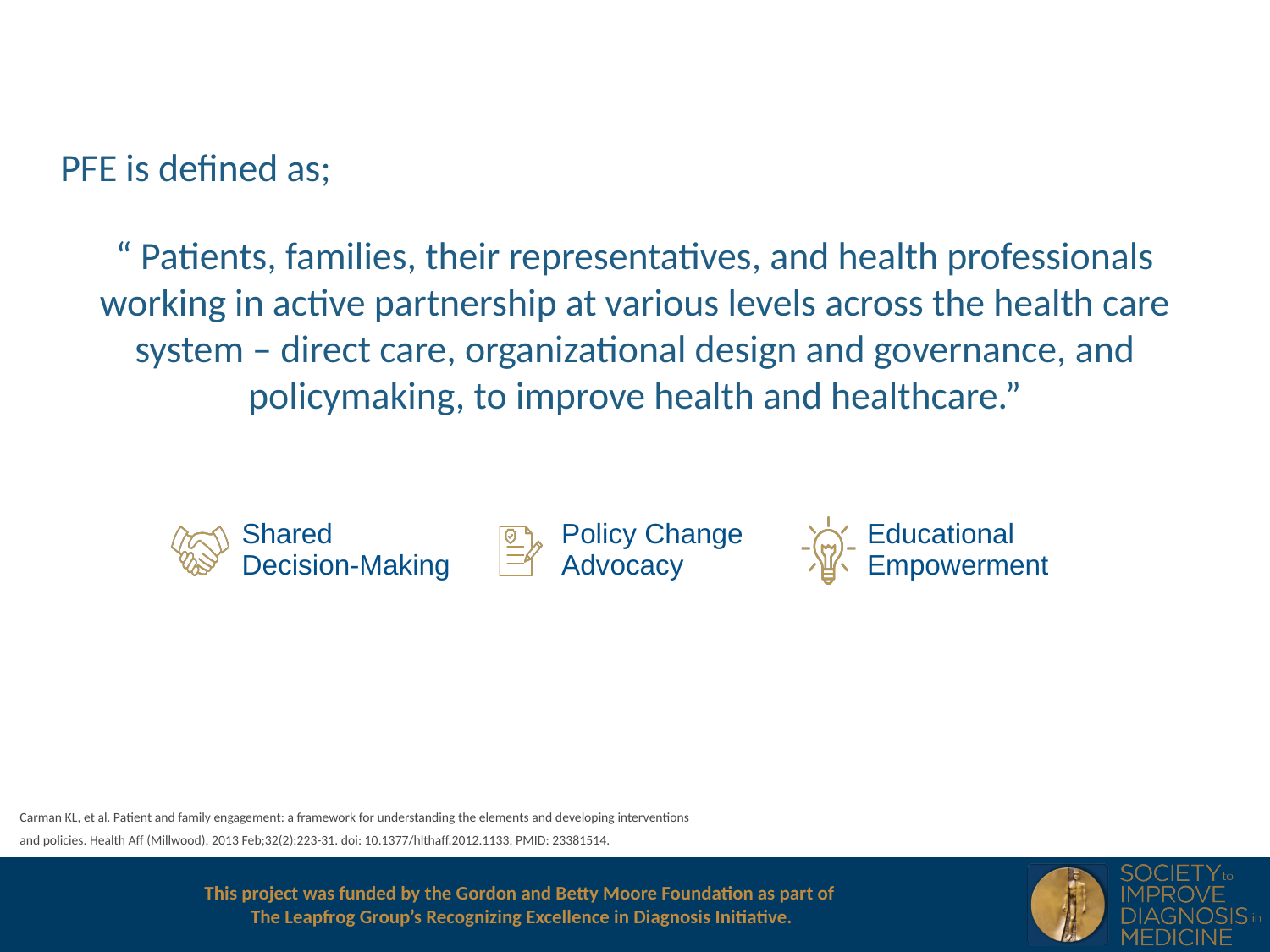

PFE is defined as;

“ Patients, families, their representatives, and health professionals working in active partnership at various levels across the health care system – direct care, organizational design and governance, and policymaking, to improve health and healthcare.”

Educational Empowerment
Shared
Decision-Making
Policy Change
Advocacy

Carman KL, et al. Patient and family engagement: a framework for understanding the elements and developing interventions
and policies. Health Aff (Millwood). 2013 Feb;32(2):223-31. doi: 10.1377/hlthaff.2012.1133. PMID: 23381514.